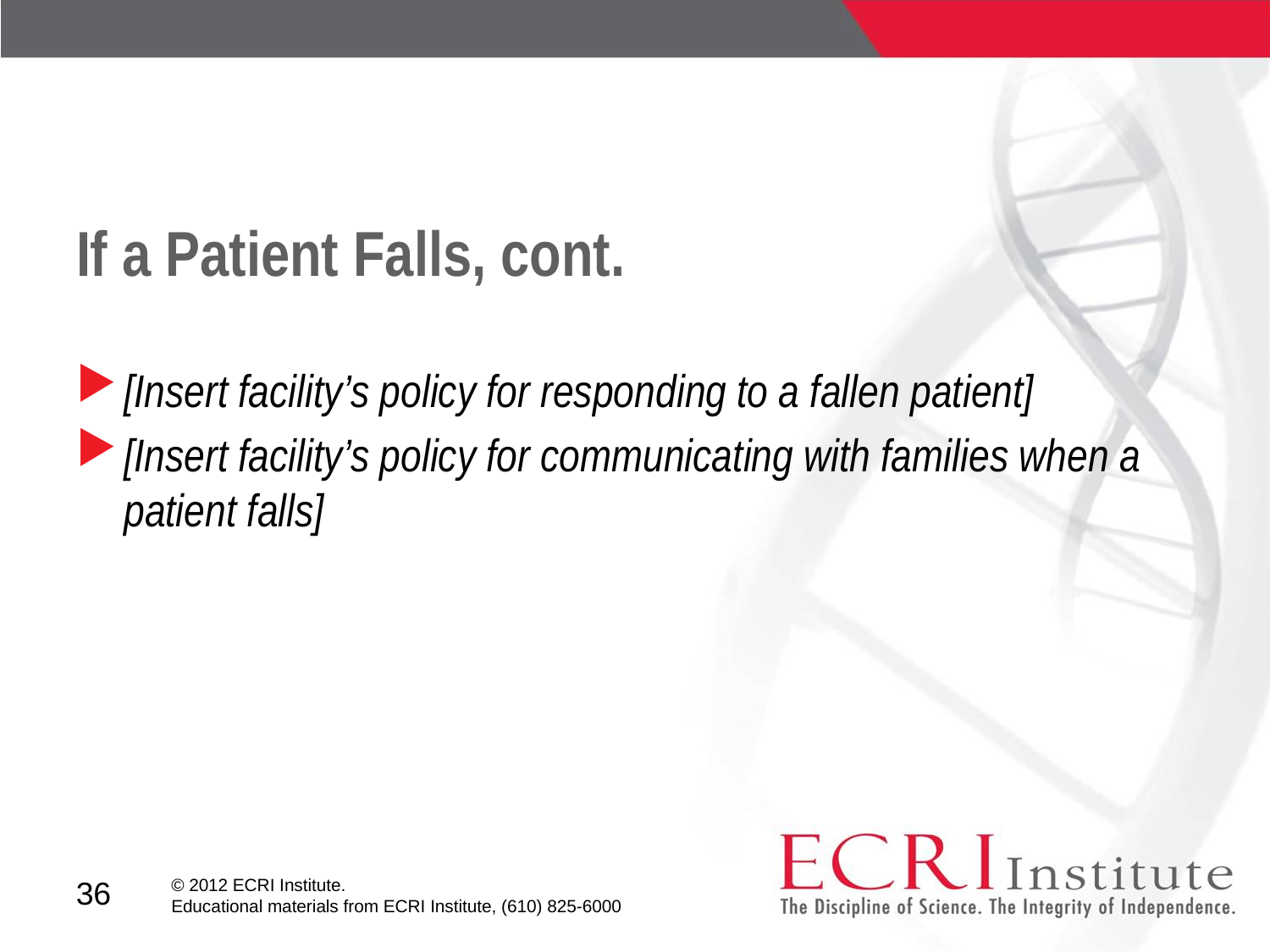

# If a Patient Falls, cont.
[Insert facility’s policy for responding to a fallen patient]
[Insert facility’s policy for communicating with families when a patient falls]